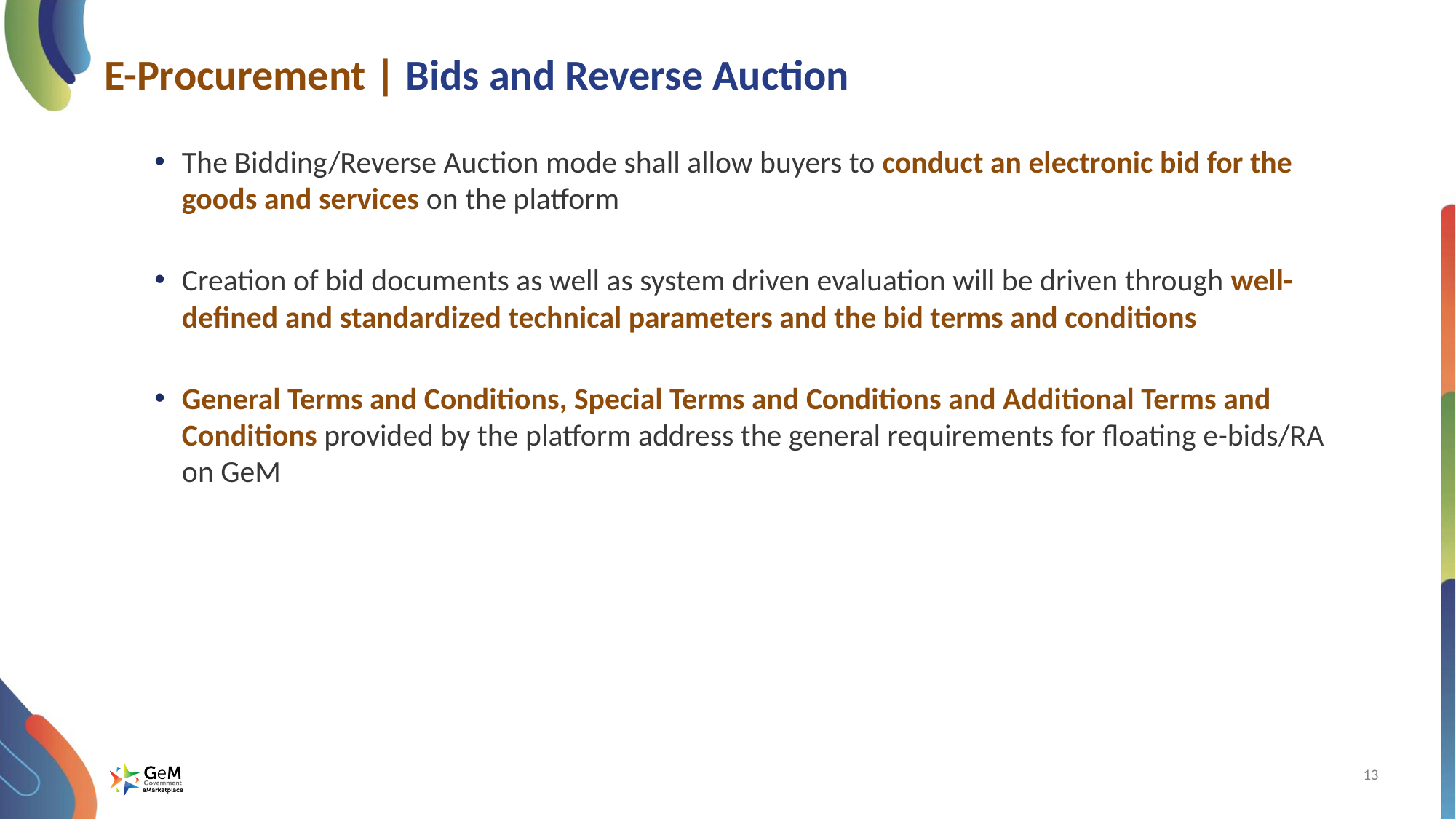

# E-Procurement | Bids and Reverse Auction

Forward Auction Creation
The Bidding/Reverse Auction mode shall allow buyers to conduct an electronic bid for the goods and services on the platform

Creation of bid documents as well as system driven evaluation will be driven through well-defined and standardized technical parameters and the bid terms and conditions

General Terms and Conditions, Special Terms and Conditions and Additional Terms and Conditions provided by the platform address the general requirements for floating e-bids/RA on GeM